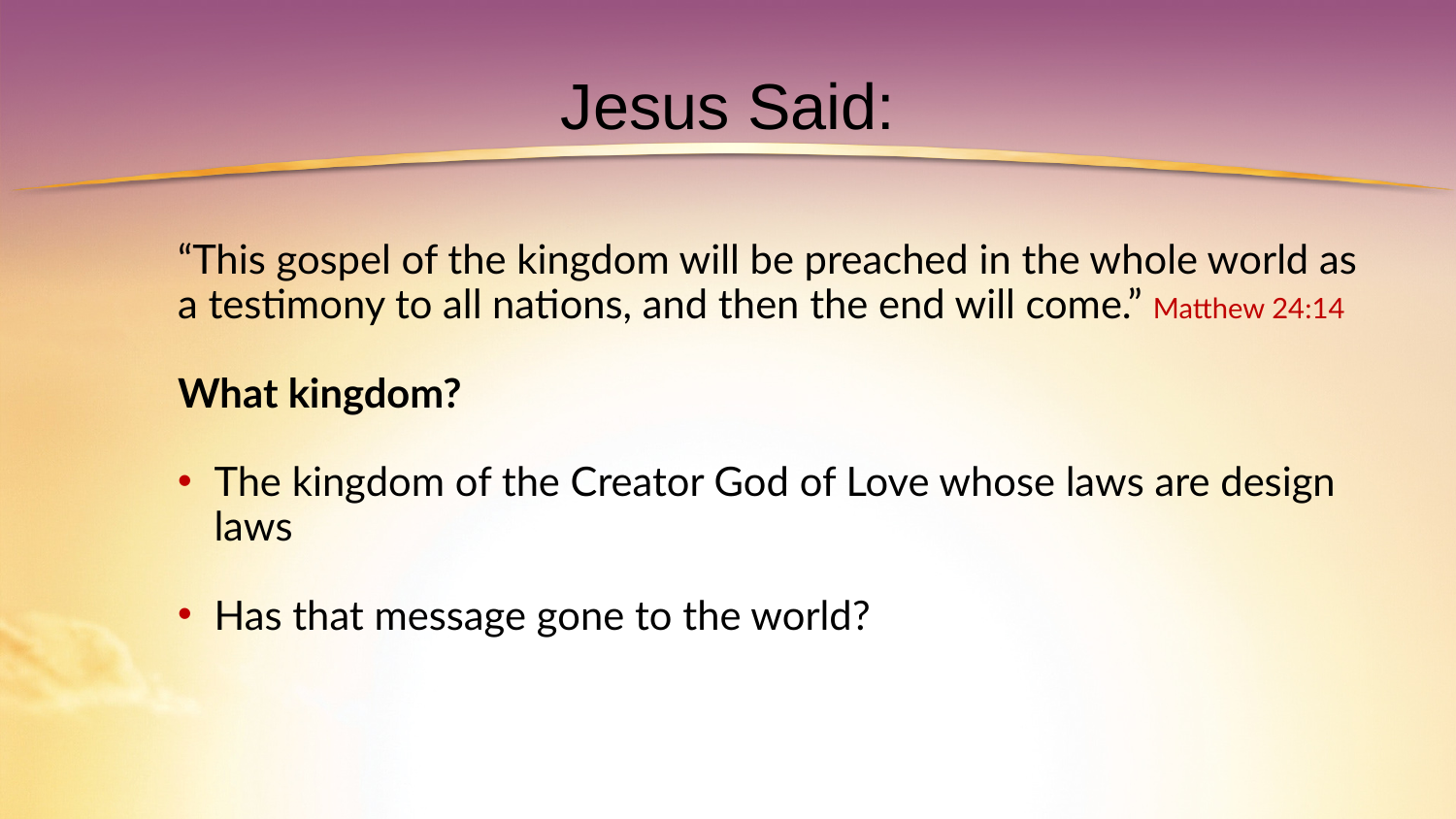

# Jesus Said:
“This gospel of the kingdom will be preached in the whole world as a testimony to all nations, and then the end will come.” Matthew 24:14

What kingdom?
The kingdom of the Creator God of Love whose laws are design laws

Has that message gone to the world?